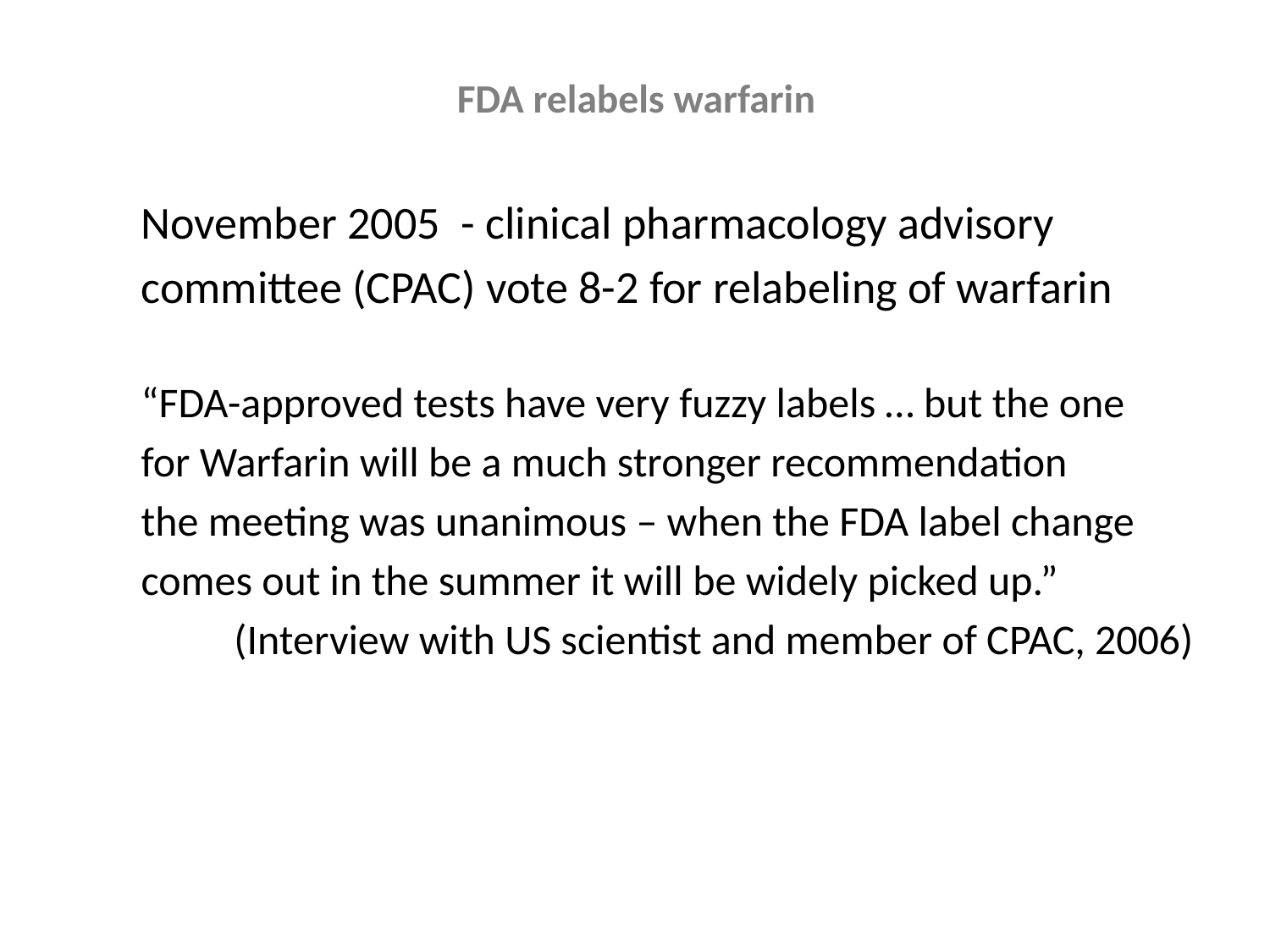

# FDA relabels warfarin

November 2005  - clinical pharmacology advisory
committee (CPAC) vote 8-2 for relabeling of warfarin

“FDA-approved tests have very fuzzy labels … but the one
for Warfarin will be a much stronger recommendation
the meeting was unanimous – when the FDA label change
comes out in the summer it will be widely picked up.”
(Interview with US scientist and member of CPAC, 2006)